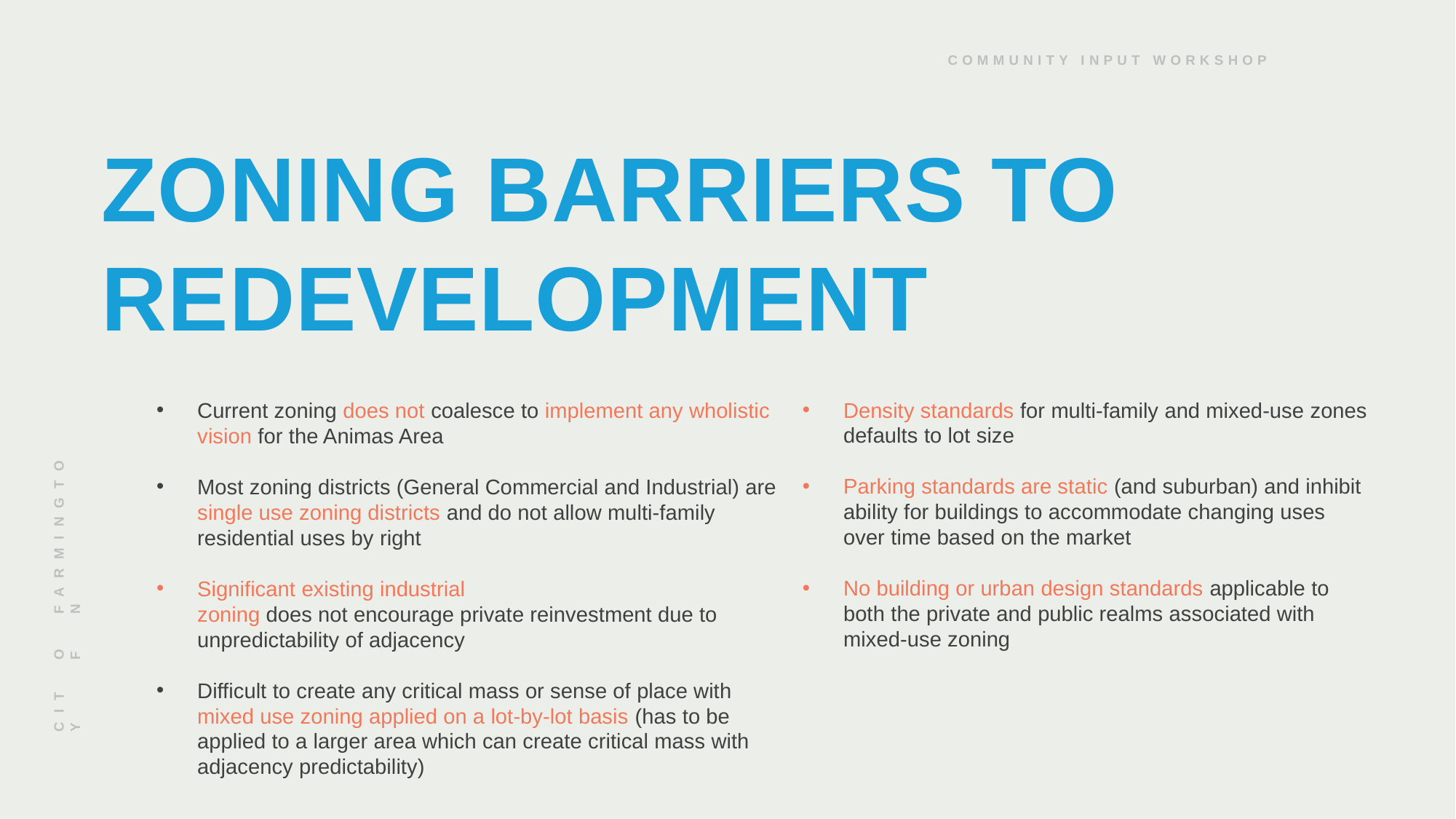

COMMUNITY INPUT WORKSHOP
# ZONING BARRIERS TO REDEVELOPMENT
Density standards for multi-family and mixed-use zones defaults to lot size

Parking standards are static (and suburban) and inhibit ability for buildings to accommodate changing uses over time based on the market

No building or urban design standards applicable to both the private and public realms associated with mixed-use zoning
Current zoning does not coalesce to implement any wholistic vision for the Animas Area

Most zoning districts (General Commercial and Industrial) are single use zoning districts and do not allow multi-family residential uses by right

Significant existing industrial zoning does not encourage private reinvestment due to unpredictability of adjacency

Difficult to create any critical mass or sense of place with mixed use zoning applied on a lot-by-lot basis (has to be applied to a larger area which can create critical mass with adjacency predictability)
F A R M I N G T O N
O F
C I T Y